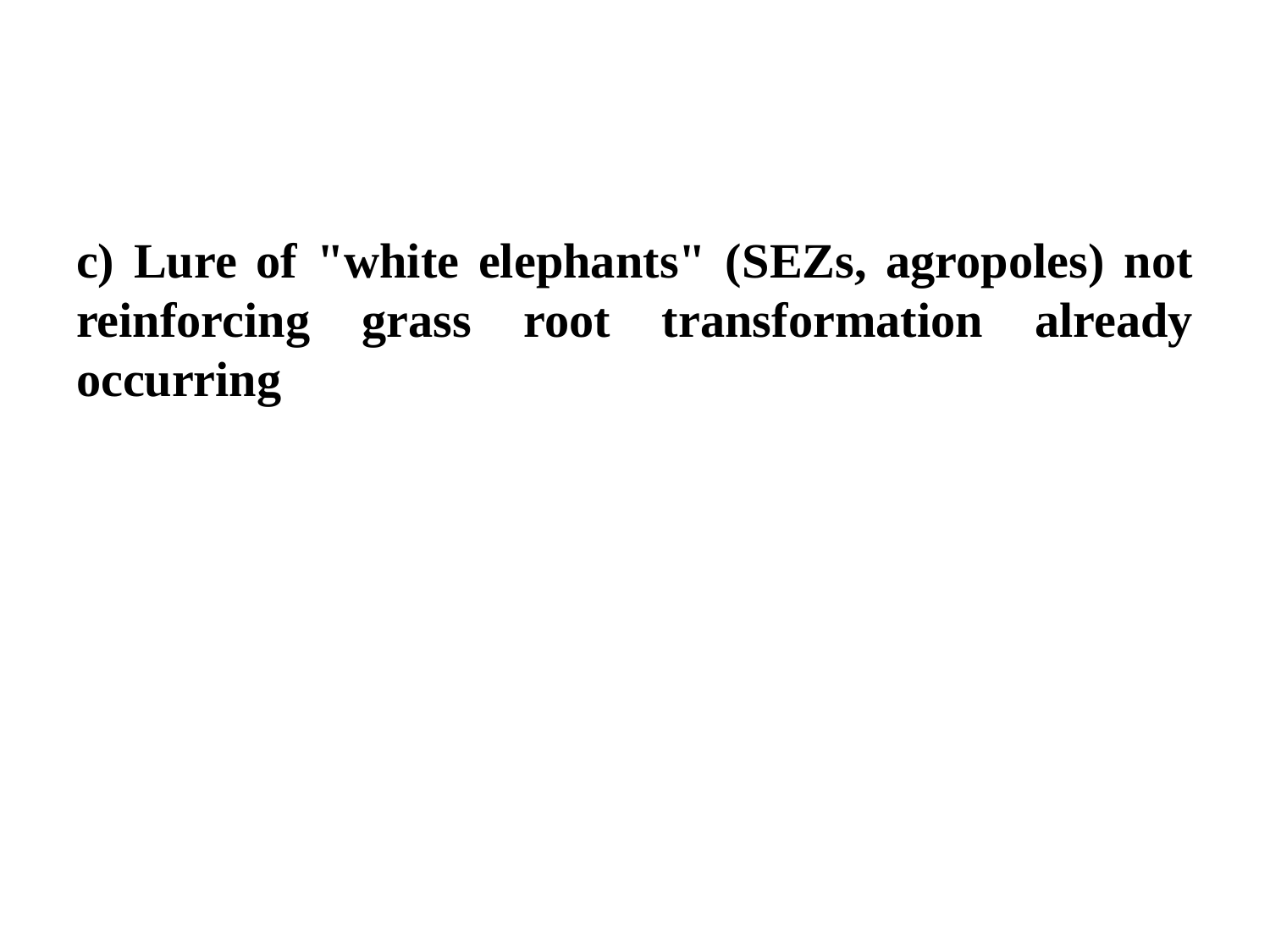

#
c) Lure of "white elephants" (SEZs, agropoles) not reinforcing grass root transformation already occurring